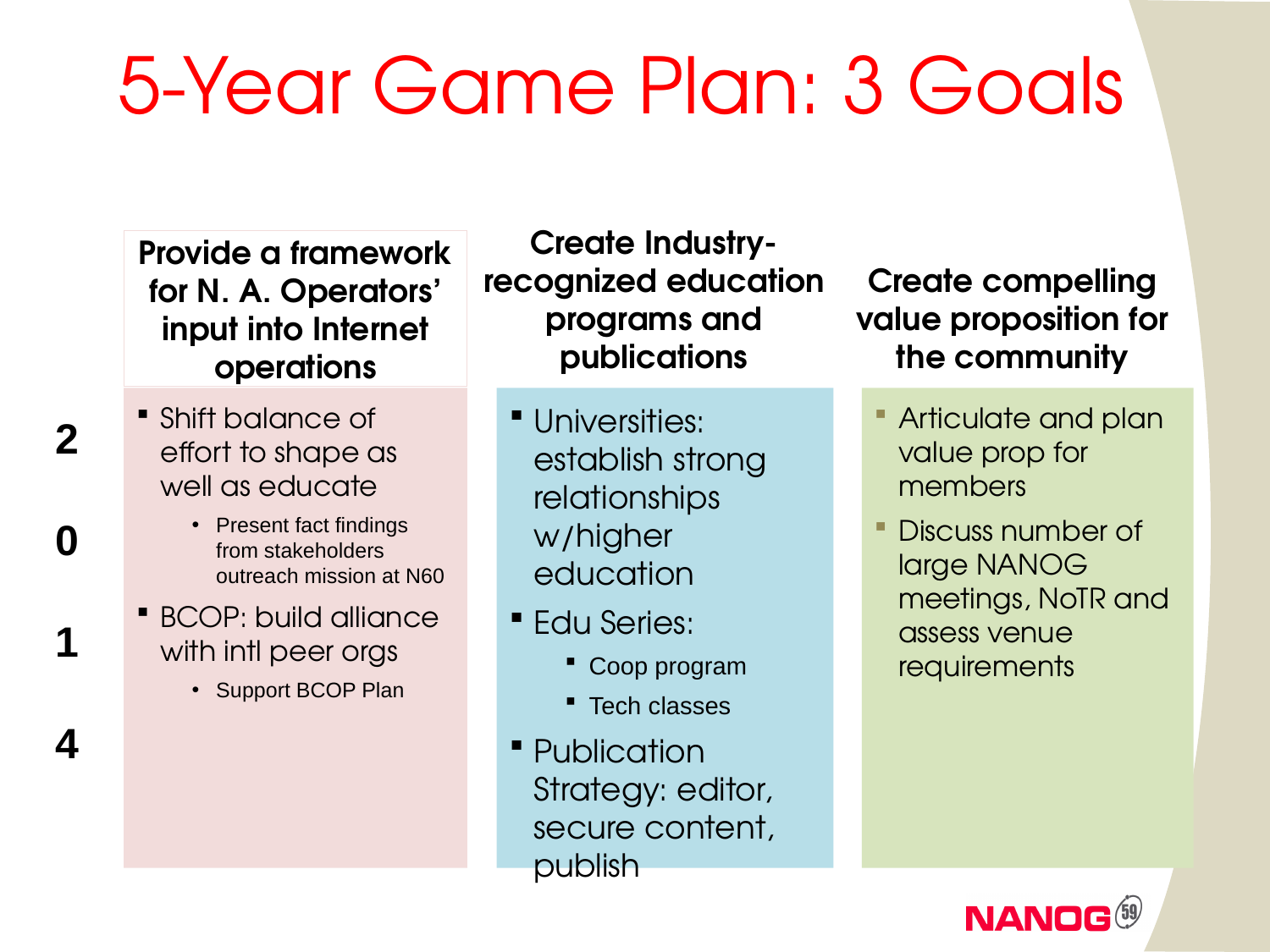

# 5-Year Game Plan: 3 Goals
Provide a framework for N. A. Operators’ input into Internet operations
Create Industry-recognized education programs and publications
Create compelling value proposition for the community
Shift balance of effort to shape as well as educate
Present fact findings from stakeholders outreach mission at N60
BCOP: build alliance with intl peer orgs
Support BCOP Plan
Universities: establish strong relationships w/higher education
Edu Series:
Coop program
Tech classes
Publication Strategy: editor, secure content, publish
Articulate and plan value prop for members
Discuss number of large NANOG meetings, NoTR and assess venue requirements
2

0

1

4